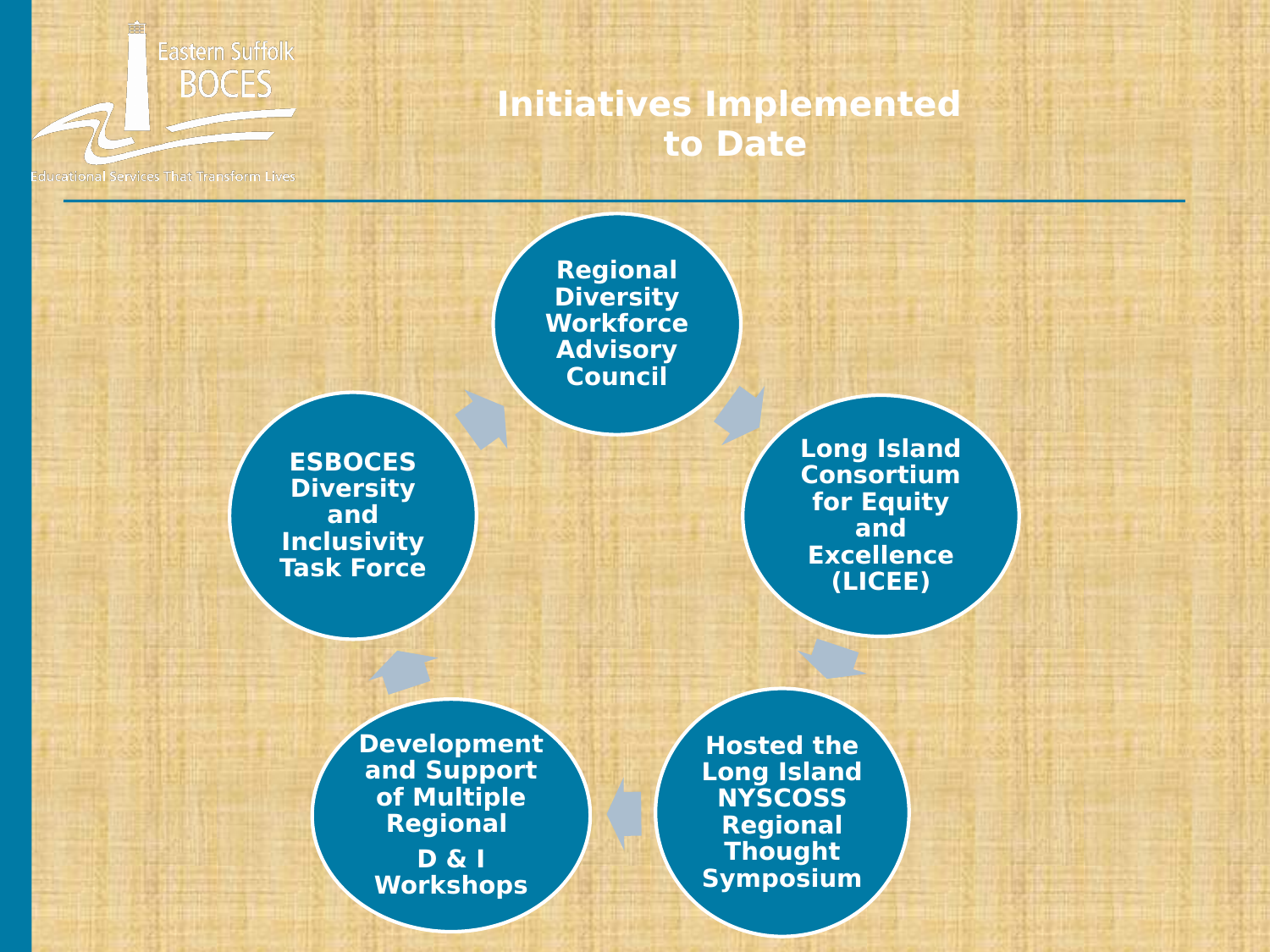

Initiatives Implemented
to Date
Regional Diversity Workforce Advisory Council

Long Island Consortium for Equity and Excellence (LICEE)

Hosted the Long Island NYSCOSS Regional Thought Symposium

Development and Support of Multiple Regional
D & I Workshops

ESBOCES Diversity and Inclusivity Task Force